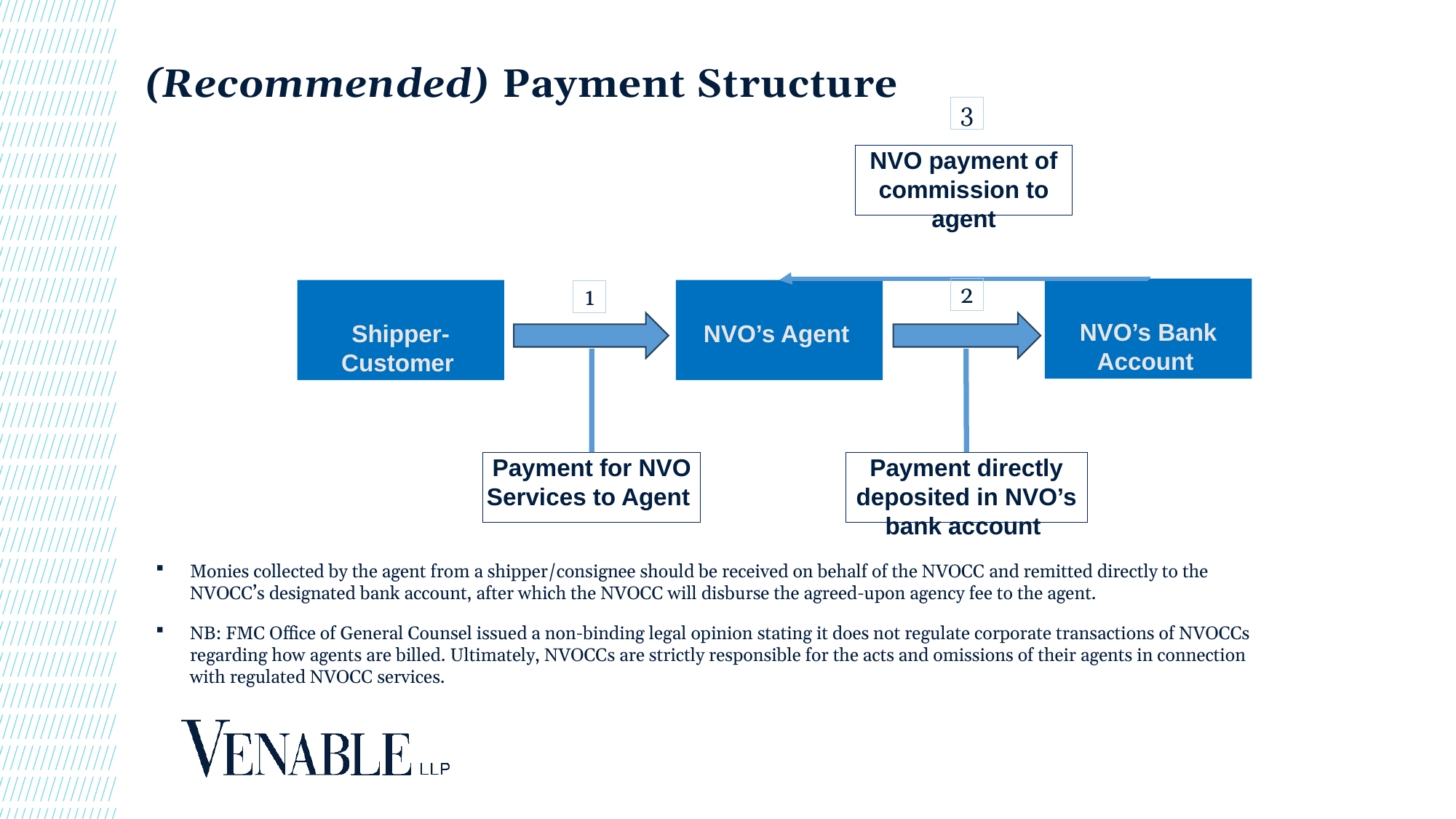

(Recommended) Payment Structure
3
NVO payment of commission to agent
2

NVO’s Bank Account

Shipper-Customer

NVO’s Agent
1

Payment for NVO Services to Agent
Payment directly deposited in NVO’s bank account

Monies collected by the agent from a shipper/consignee should be received on behalf of the NVOCC and remitted directly to the NVOCC’s designated bank account, after which the NVOCC will disburse the agreed-upon agency fee to the agent.
NB: FMC Office of General Counsel issued a non-binding legal opinion stating it does not regulate corporate transactions of NVOCCs regarding how agents are billed. Ultimately, NVOCCs are strictly responsible for the acts and omissions of their agents in connection with regulated NVOCC services.